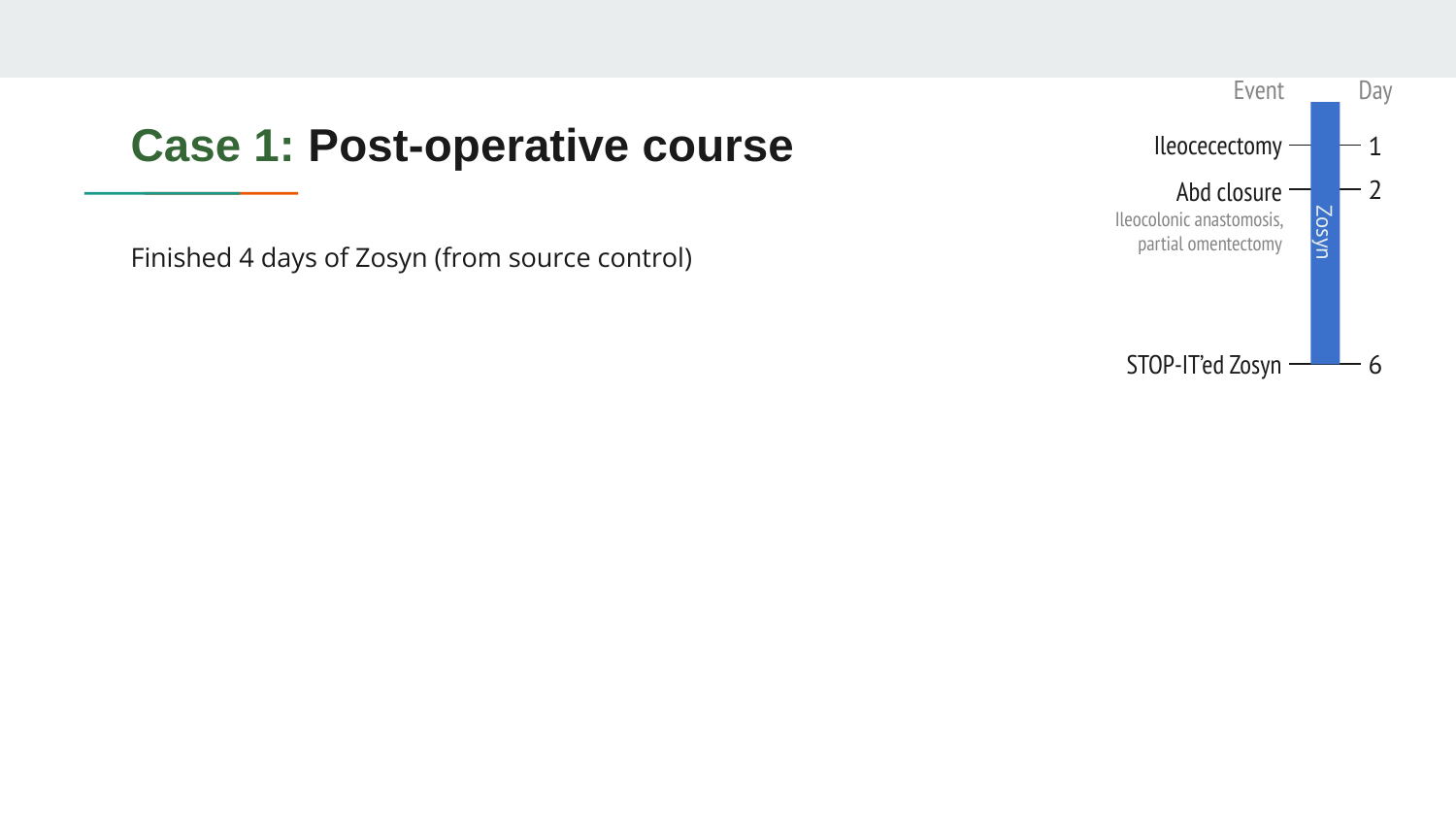

Day
Event
# Case 1: Post-operative course
Ileocecectomy
1
2
Abd closure
Ileocolonic anastomosis, partial omentectomy
Zosyn
Finished 4 days of Zosyn (from source control)
STOP-IT’ed Zosyn
6